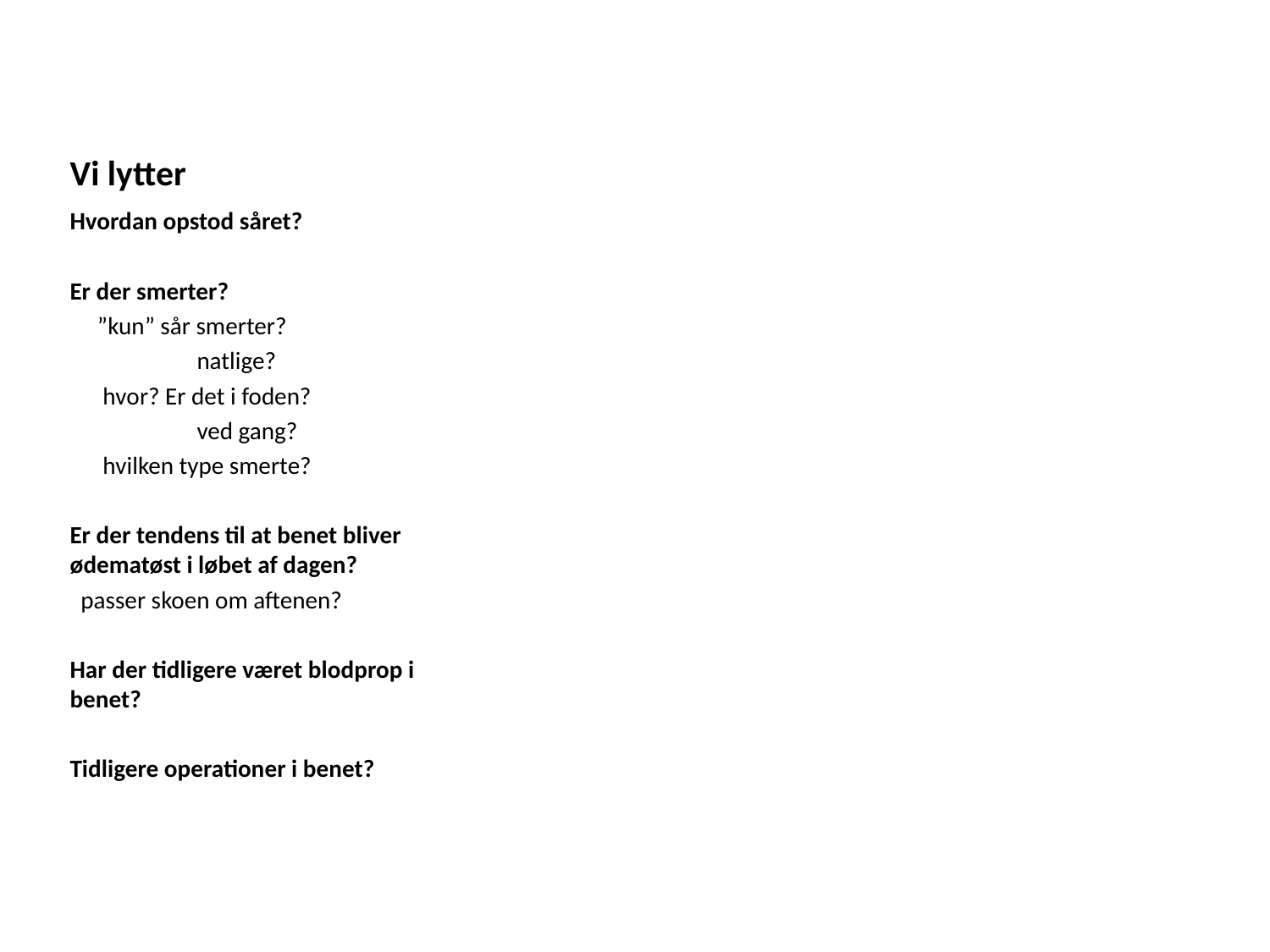

# Vi lytter
Hvordan opstod såret?

Er der smerter?
     ”kun” sår smerter?
	natlige?
      hvor? Er det i foden?
	ved gang?
      hvilken type smerte?

Er der tendens til at benet bliver ødematøst i løbet af dagen?
  passer skoen om aftenen?

Har der tidligere været blodprop i benet?

Tidligere operationer i benet?